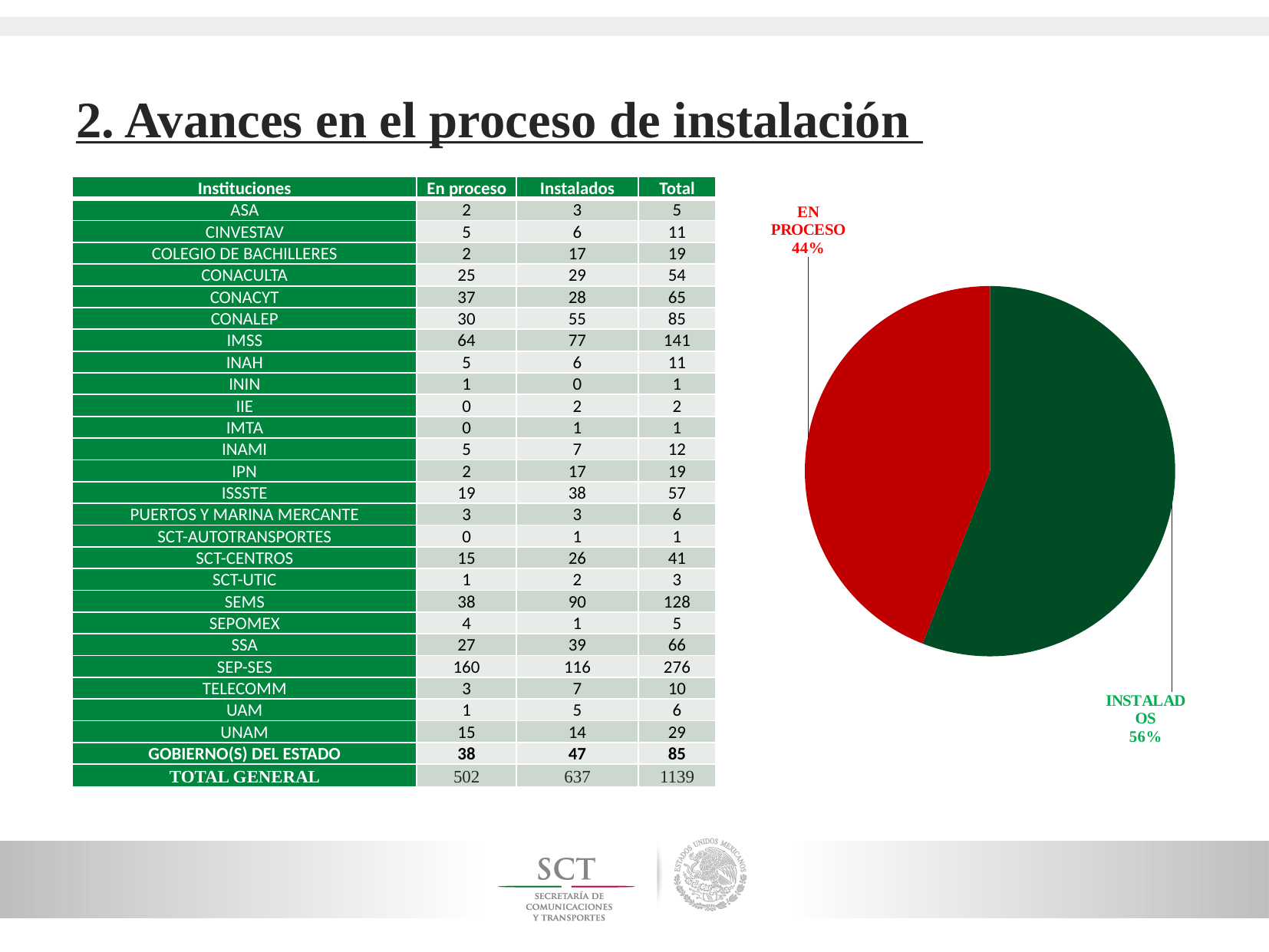

# 2. Avances en el proceso de instalación
| Instituciones | En proceso | Instalados | Total |
| --- | --- | --- | --- |
| ASA | 2 | 3 | 5 |
| CINVESTAV | 5 | 6 | 11 |
| COLEGIO DE BACHILLERES | 2 | 17 | 19 |
| CONACULTA | 25 | 29 | 54 |
| CONACYT | 37 | 28 | 65 |
| CONALEP | 30 | 55 | 85 |
| IMSS | 64 | 77 | 141 |
| INAH | 5 | 6 | 11 |
| ININ | 1 | 0 | 1 |
| IIE | 0 | 2 | 2 |
| IMTA | 0 | 1 | 1 |
| INAMI | 5 | 7 | 12 |
| IPN | 2 | 17 | 19 |
| ISSSTE | 19 | 38 | 57 |
| PUERTOS Y MARINA MERCANTE | 3 | 3 | 6 |
| SCT-AUTOTRANSPORTES | 0 | 1 | 1 |
| SCT-CENTROS | 15 | 26 | 41 |
| SCT-UTIC | 1 | 2 | 3 |
| SEMS | 38 | 90 | 128 |
| SEPOMEX | 4 | 1 | 5 |
| SSA | 27 | 39 | 66 |
| SEP-SES | 160 | 116 | 276 |
| TELECOMM | 3 | 7 | 10 |
| UAM | 1 | 5 | 6 |
| UNAM | 15 | 14 | 29 |
| GOBIERNO(S) DEL ESTADO | 38 | 47 | 85 |
| TOTAL GENERAL | 502 | 637 | 1139 |

### Chart

| Category |  |
|---|---|
| INSTALADOS | 637.0 |
| EN PROCESO | 502.0 |